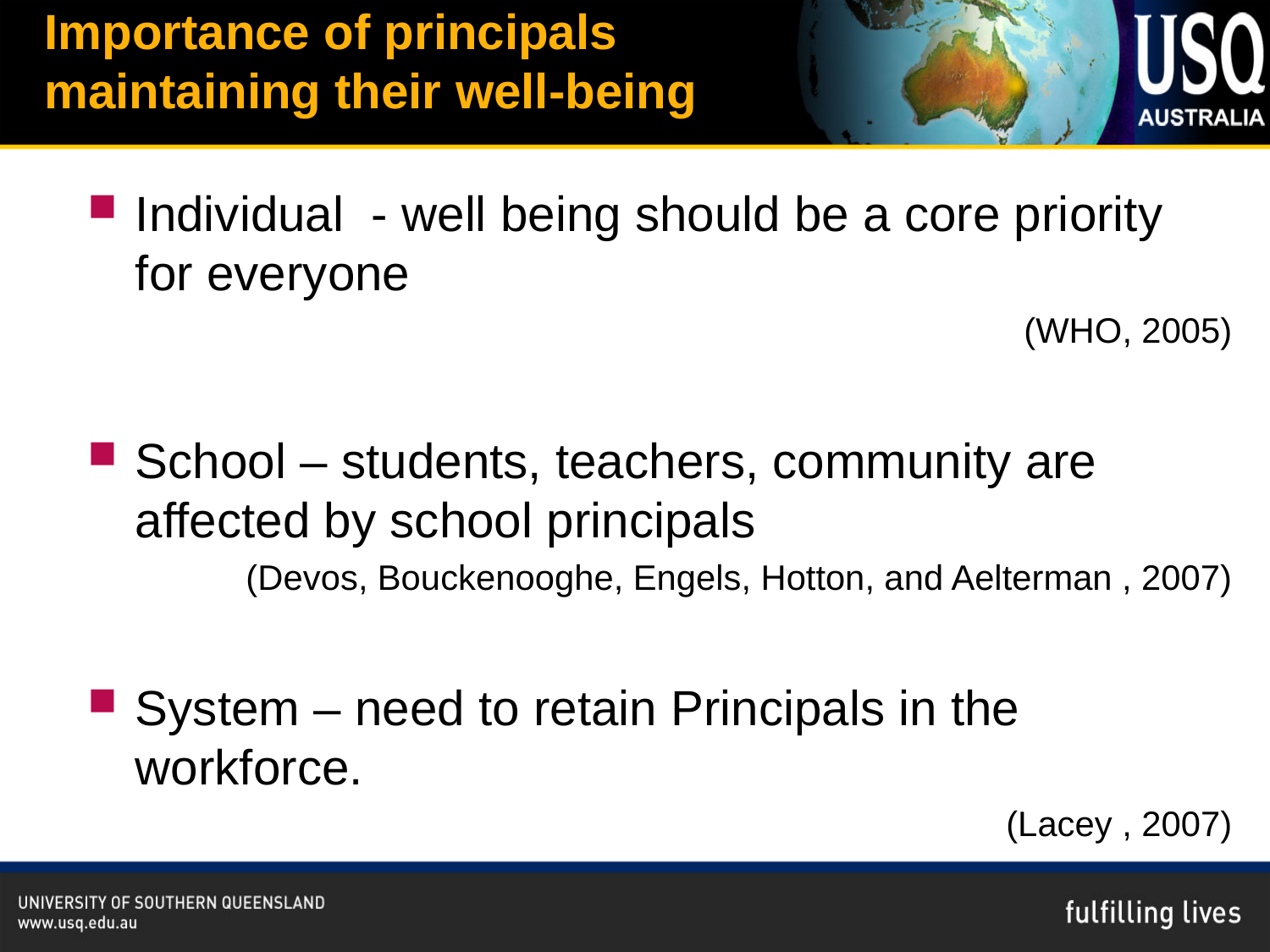

# Importance of principals maintaining their well-being
Individual  - well being should be a core priority for everyone
(WHO, 2005)

School – students, teachers, community are affected by school principals
(Devos, Bouckenooghe, Engels, Hotton, and Aelterman , 2007)

System – need to retain Principals in the workforce.
(Lacey , 2007)